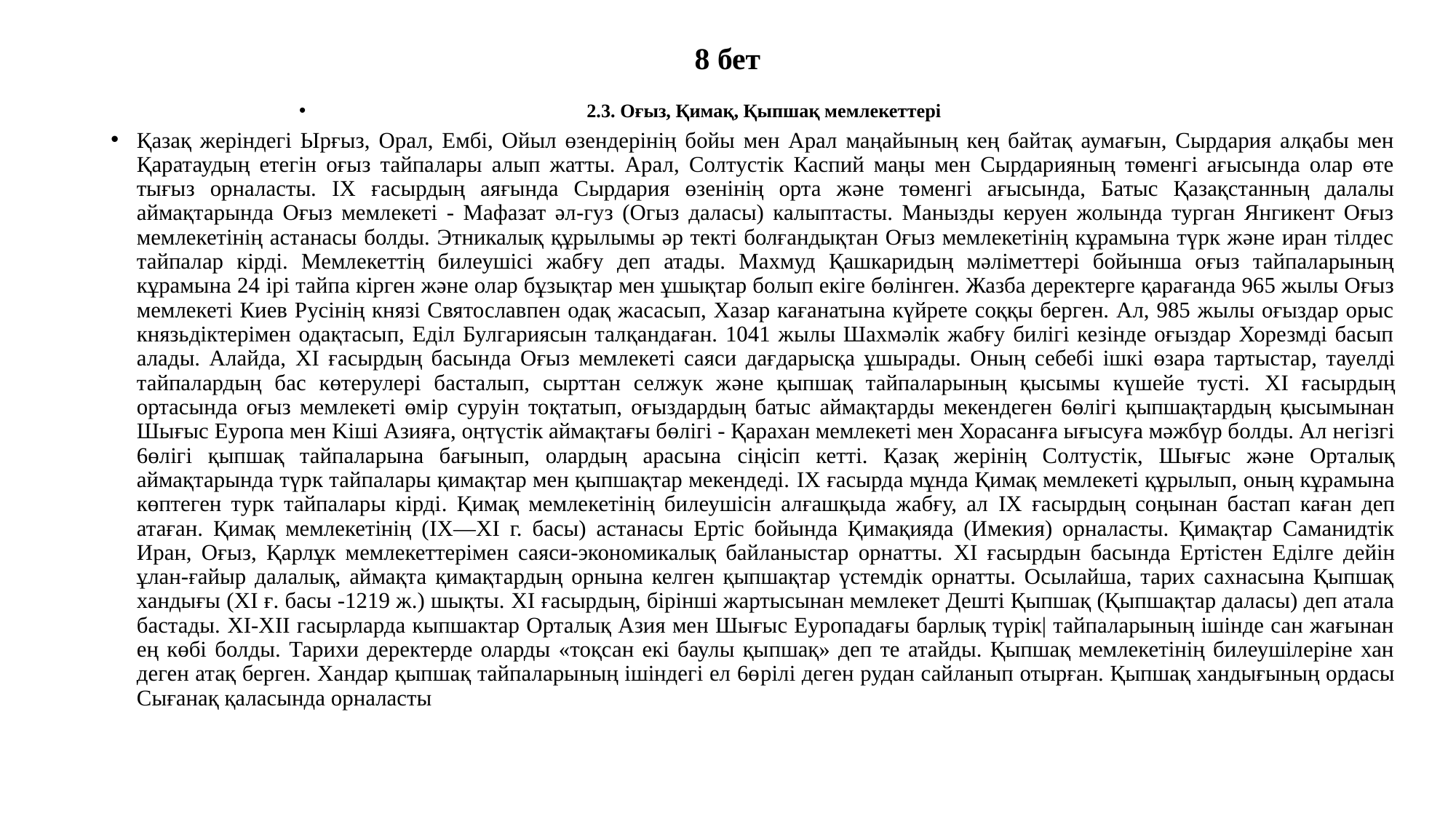

# 8 бет
2.3. Оғыз, Қимақ, Қыпшақ мемлекеттері
Қазақ жеріндегі Ырғыз, Орал, Ембі, Ойыл өзендерінің бойы мен Арал маңайының кең байтақ аумағын, Сырдария алқабы мен Қаратаудың етегін оғыз тайпалары алып жатты. Арал, Солтустік Каспий маңы мен Сырдарияның төменгі ағысында олар өте тығыз орналасты. IX ғасырдың аяғында Сырдария өзенінің орта және төменгі ағысында, Батыс Қазақстанның далалы аймақтарында Оғыз мемлекеті - Мафазат әл-гуз (Огыз даласы) калыптасты. Манызды керуен жолында турган Янгикент Оғыз мемлекетінің астанасы болды. Этникалық құрылымы әр текті болғандықтан Оғыз мемлекетінің кұрамына түрк және иран тілдес тайпалар кірді. Мемлекеттің билеушісі жабғу деп атады. Махмуд Қашкаридың мәліметтері бойынша оғыз тайпаларының кұрамына 24 ipi тайпа кірген және олар бұзықтар мен ұшықтар болып екіге бөлінген. Жазба деректерге қарағанда 965 жылы Оғыз мемлекеті Киев Русінің князі Святославпен одақ жасасып, Хазар кағанатына күйрете соққы берген. Ал, 985 жылы оғыздар орыс князьдіктерімен одақтасып, Еділ Булгариясын талқандаған. 1041 жылы Шахмәлік жабғу билігі кезінде оғыздар Хорезмді басып алады. Алайда, XI ғасырдың басында Оғыз мемлекеті саяси дағдарысқа ұшырады. Оның себебі ішкі өзара тартыстар, тауелді тайпалардың бас көтерулері басталып, сырттан селжук және қыпшақ тайпаларының қысымы күшейе тусті. XI ғасырдың ортасында оғыз мемлекеті өмip cypyiн тоқтатып, оғыздардың батыс аймақтарды мекендеген 6өлігі қыпшақтардың қысымынан Шығыс Еуропа мен Kiші Азияға, оңтүстік аймақтағы бөлігі - Қарахан мемлекеті мен Хорасанға ығысуға мәжбүр болды. Ал негізгі 6өлігі қыпшақ тайпаларына бағынып, олардың арасына ciңісіп кетті. Қазақ жерінің Солтустік, Шығыс және Орталық аймақтарында түрк тайпалары қимақтар мен қыпшақтар мекендеді. IX ғасырда мұнда Қимақ мемлекеті құрылып, оның кұрамына көптеген турк тайпалары кірді. Қимақ мемлекетінің билеушісін алғашқыда жабғу, ал IX ғасырдың соңынан бастап каған деп атаған. Қимақ мемлекетінің (IX—XI г. басы) астанасы Ертіс бойында Қимақияда (Имекия) орналасты. Қимақтар Саманидтік Иран, Оғыз, Қарлұк мемлекеттерімен саяси-экономикалық байланыстар орнатты. XI ғасырдын басында Ертістен Еділге дейін ұлан-ғайыр далалық, аймақта қимақтардың орнына келген қыпшақтар үстемдік орнатты. Осылайша, тарих сахнасына Қыпшақ хандығы (XI ғ. басы -1219 ж.) шықты. XI ғасырдың, бірінші жартысынан мемлекет Дешті Қыпшақ (Қыпшақтар даласы) деп атала бастады. XI-XІІ гасырларда кыпшактар Орталық Азия мен Шығыс Еуропадағы барлық түрік| тайпаларының ішінде сан жағынан ең көбі болды. Тарихи деректерде оларды «тоқсан екі баулы қыпшақ» деп те атайды. Қыпшақ мемлекетінің билеушілеріне хан деген атақ берген. Хандар қыпшақ тайпаларының ішіндегі ел 6өpiлi деген рудан сайланып отырған. Қыпшақ хандығының ордасы Сығанақ қаласында орналасты